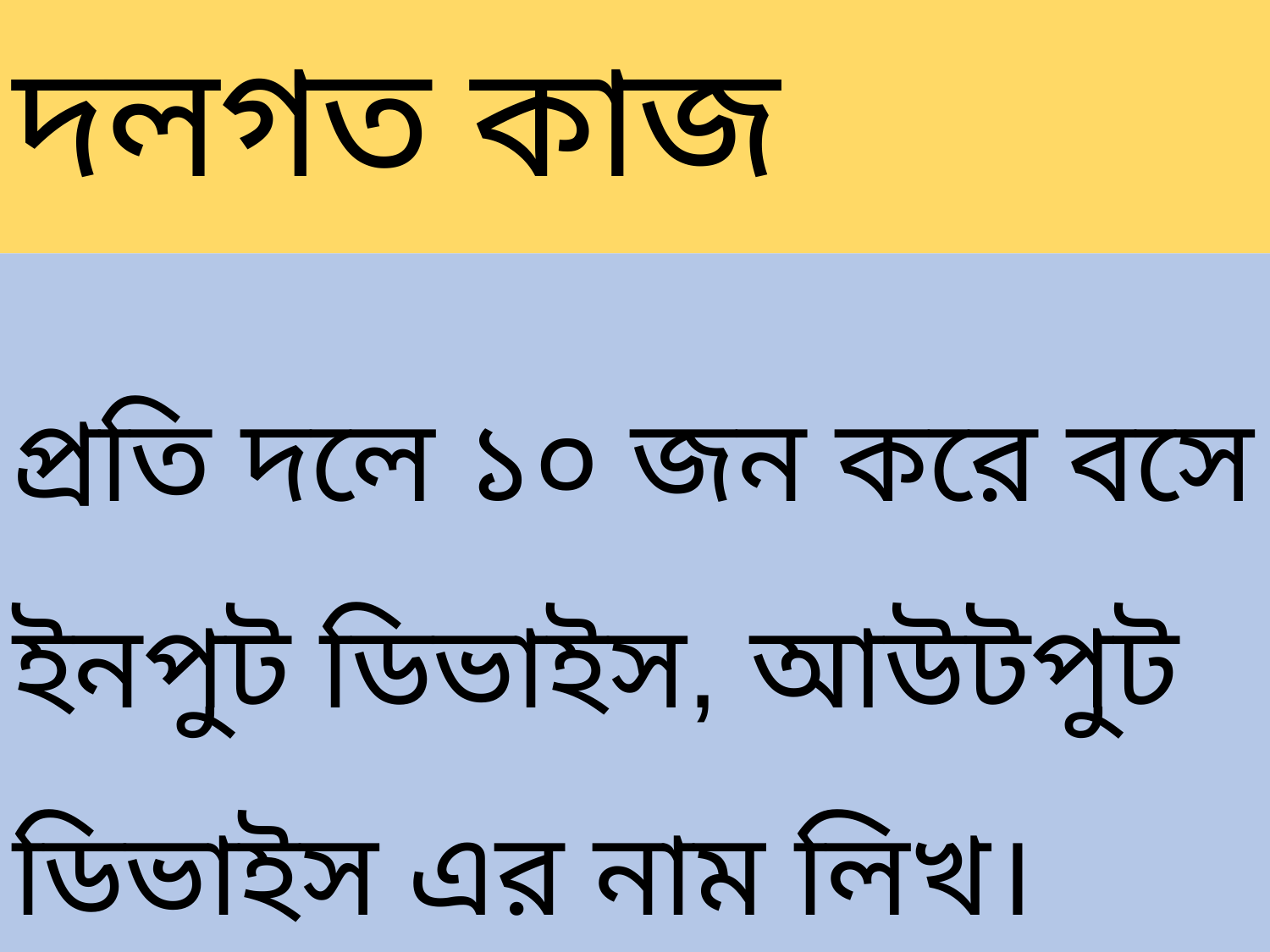

# দলগত কাজ

প্রতি দলে ১০ জন করে বসে ইনপুট ডিভাইস, আউটপুট ডিভাইস এর নাম লিখ।